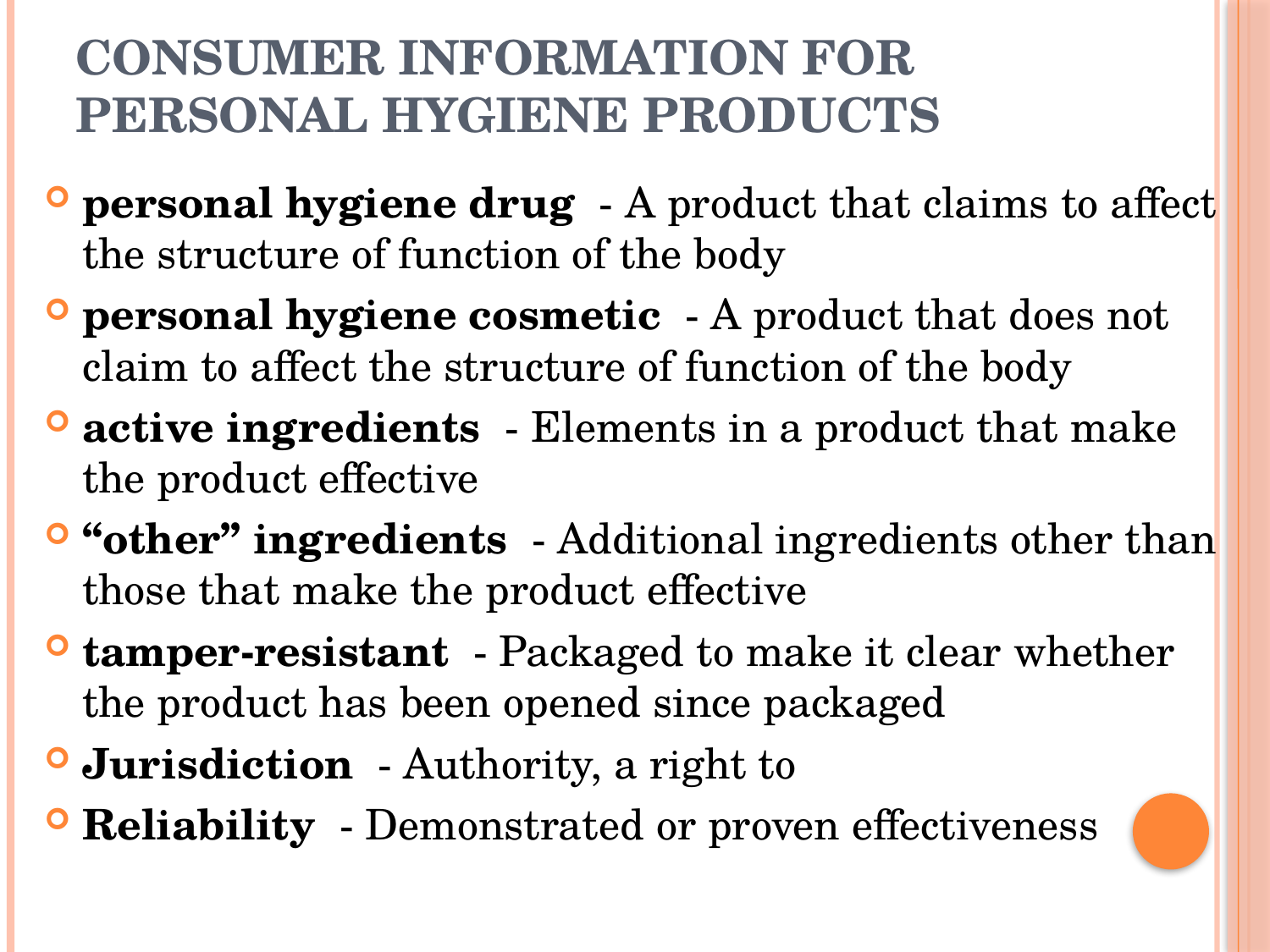

# Consumer information for personal hygiene products
personal hygiene drug  - A product that claims to affect the structure of function of the body
personal hygiene cosmetic  - A product that does not claim to affect the structure of function of the body
active ingredients  - Elements in a product that make the product effective
“other” ingredients  - Additional ingredients other than those that make the product effective
tamper-resistant  - Packaged to make it clear whether the product has been opened since packaged
Jurisdiction  - Authority, a right to
Reliability  - Demonstrated or proven effectiveness